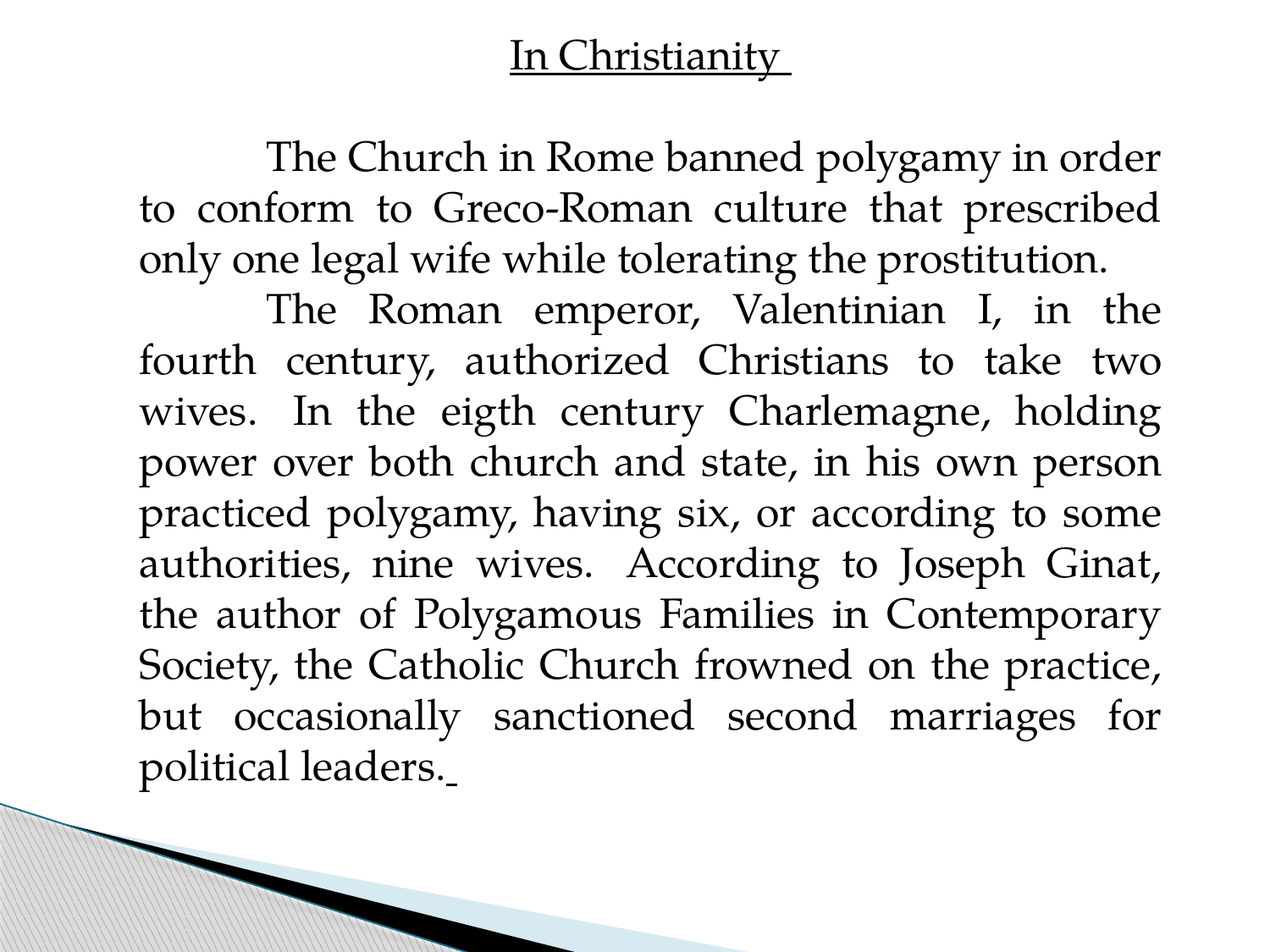

In Christianity

	The Church in Rome banned polygamy in order to conform to Greco-Roman culture that prescribed only one legal wife while tolerating the prostitution.
	The Roman emperor, Valentinian I, in the fourth century, authorized Christians to take two wives.  In the eigth century Charlemagne, holding power over both church and state, in his own person practiced polygamy, having six, or according to some authorities, nine wives.  According to Joseph Ginat, the author of Polygamous Families in Contemporary Society, the Catholic Church frowned on the practice, but occasionally sanctioned second marriages for political leaders.